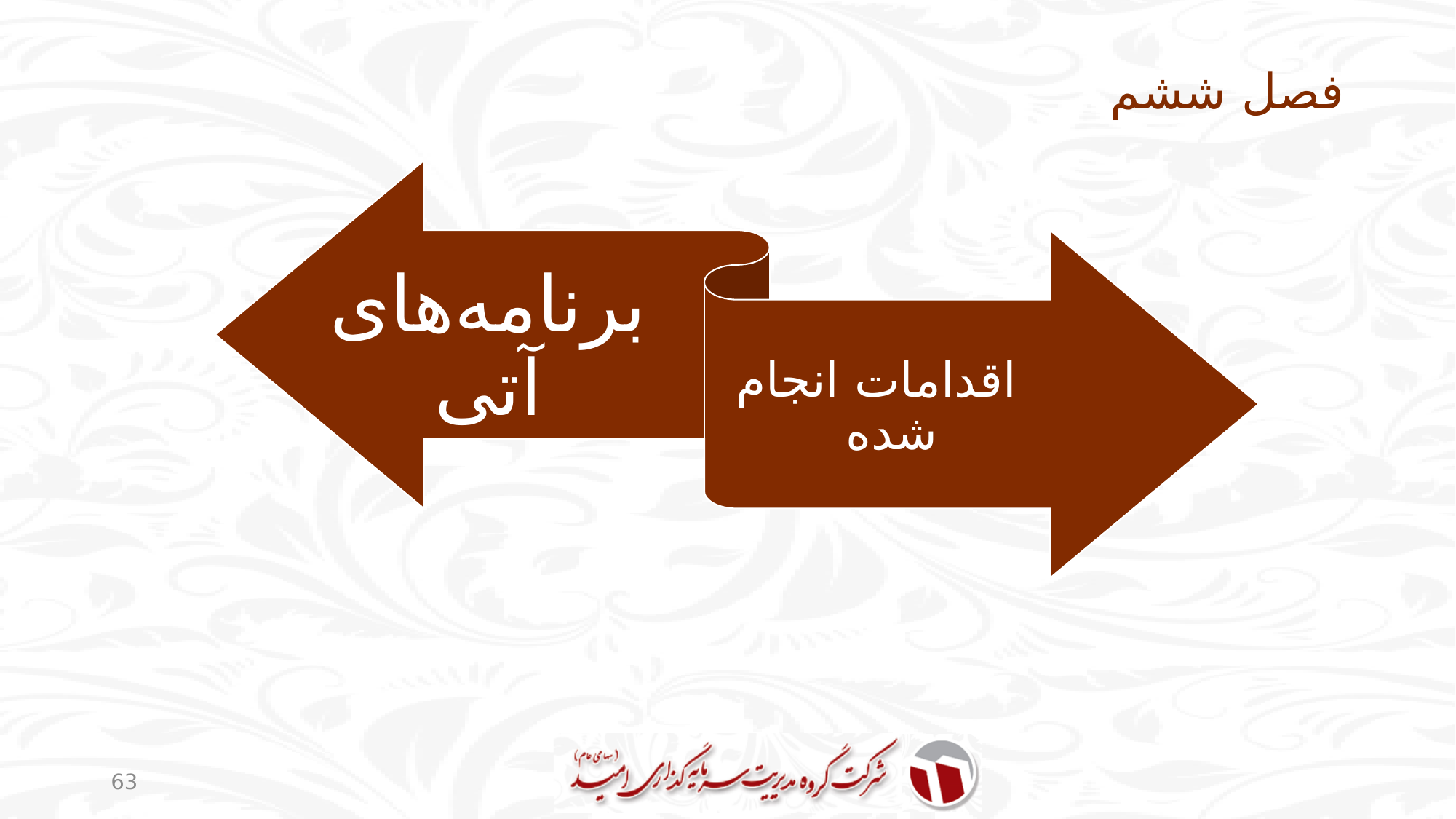

# فصل ششم
 اقدامات انجام شده
برنامه‌های آتی
63